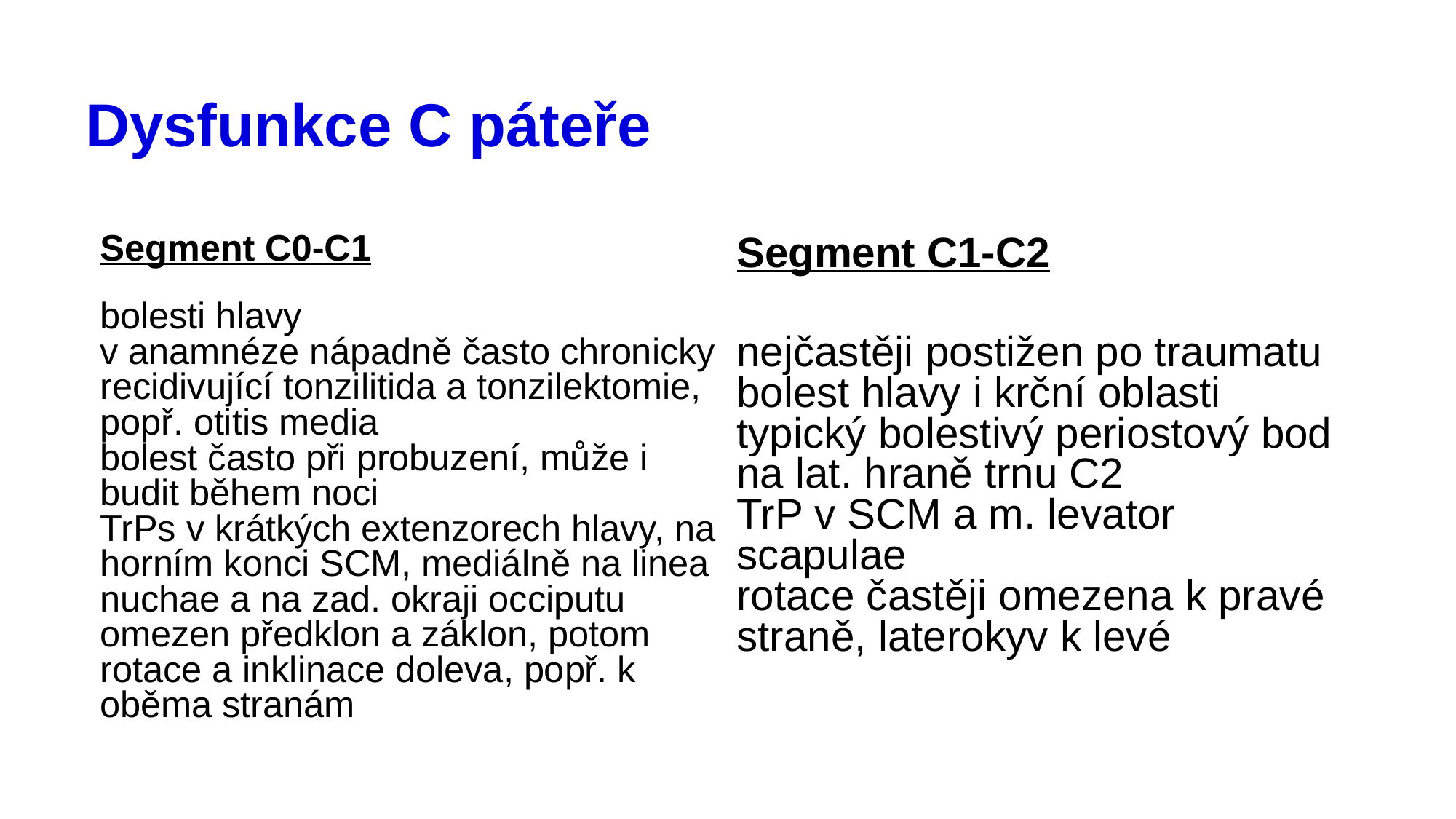

# Dysfunkce C páteře
Segment C0-C1

bolesti hlavy
v anamnéze nápadně často chronicky recidivující tonzilitida a tonzilektomie, popř. otitis media
bolest často při probuzení, může i budit během noci
TrPs v krátkých extenzorech hlavy, na horním konci SCM, mediálně na linea nuchae a na zad. okraji occiputu
omezen předklon a záklon, potom rotace a inklinace doleva, popř. k oběma stranám

Segment C1-C2

nejčastěji postižen po traumatu
bolest hlavy i krční oblasti
typický bolestivý periostový bod na lat. hraně trnu C2
TrP v SCM a m. levator scapulae
rotace častěji omezena k pravé straně, laterokyv k levé